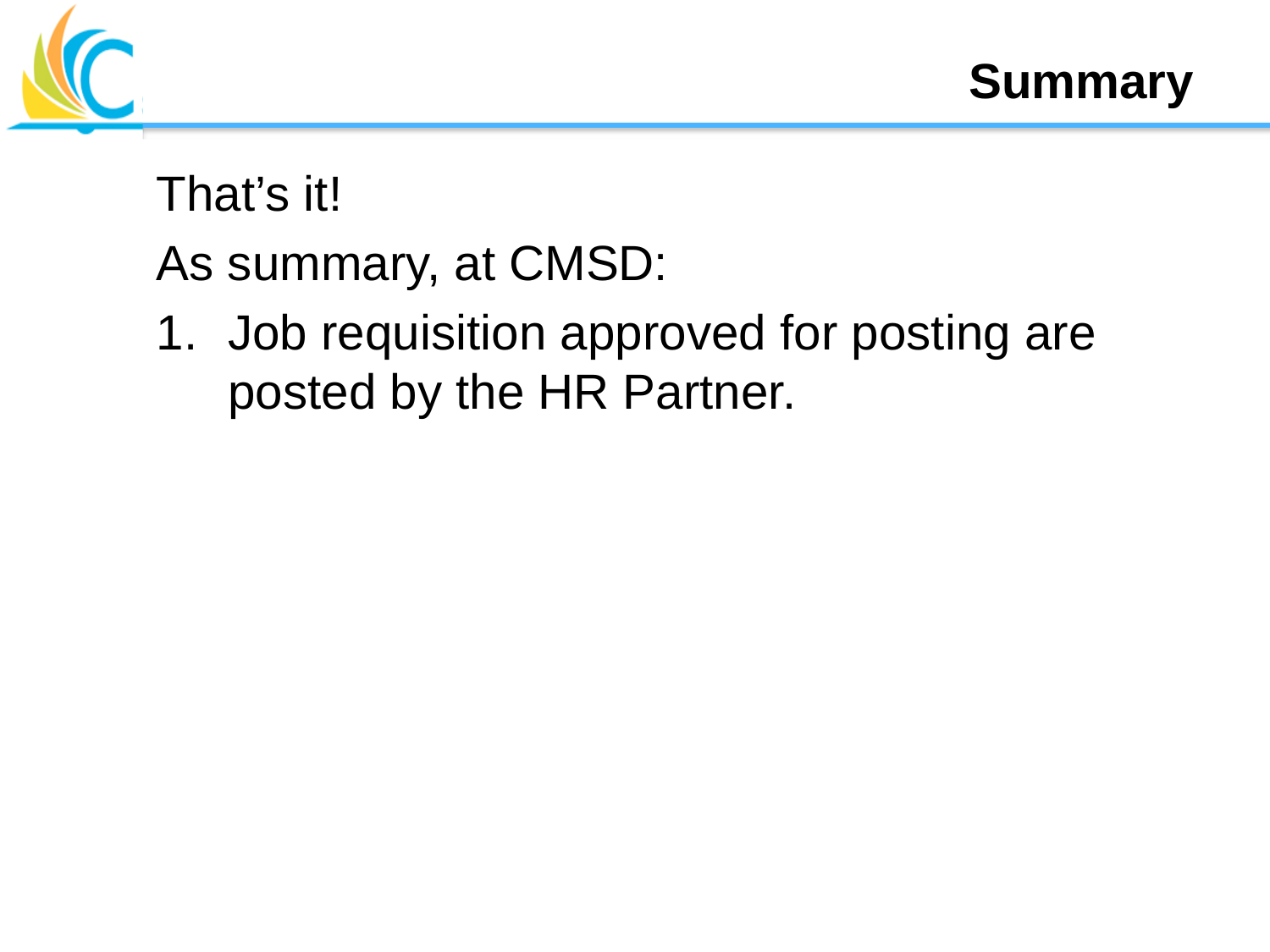

# Summary
That’s it!
As summary, at CMSD:
Job requisition approved for posting are posted by the HR Partner.